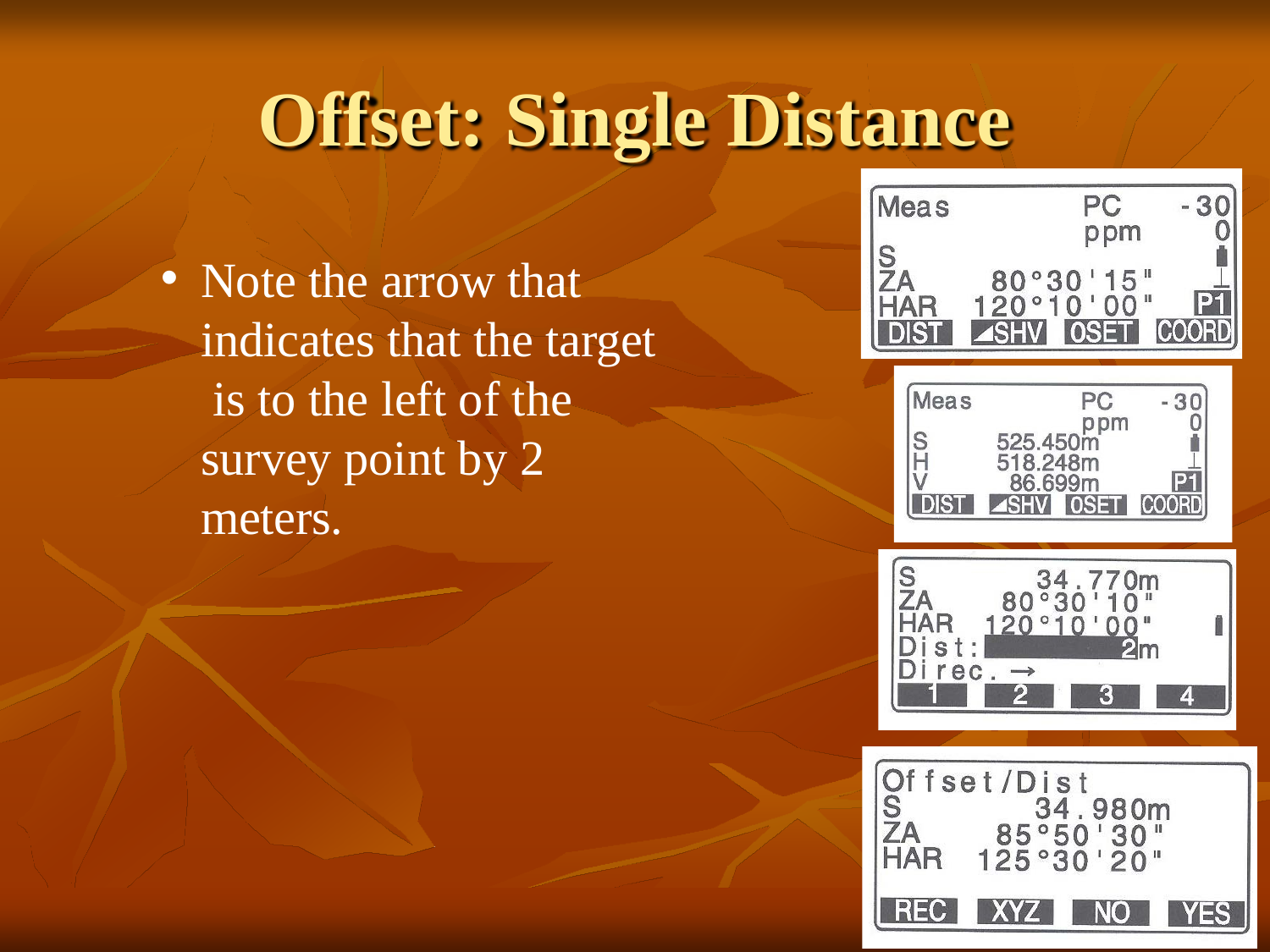

# Offset: Single Distance

Note the arrow that  indicates that the target  is to the left of the  survey point by 2  meters.